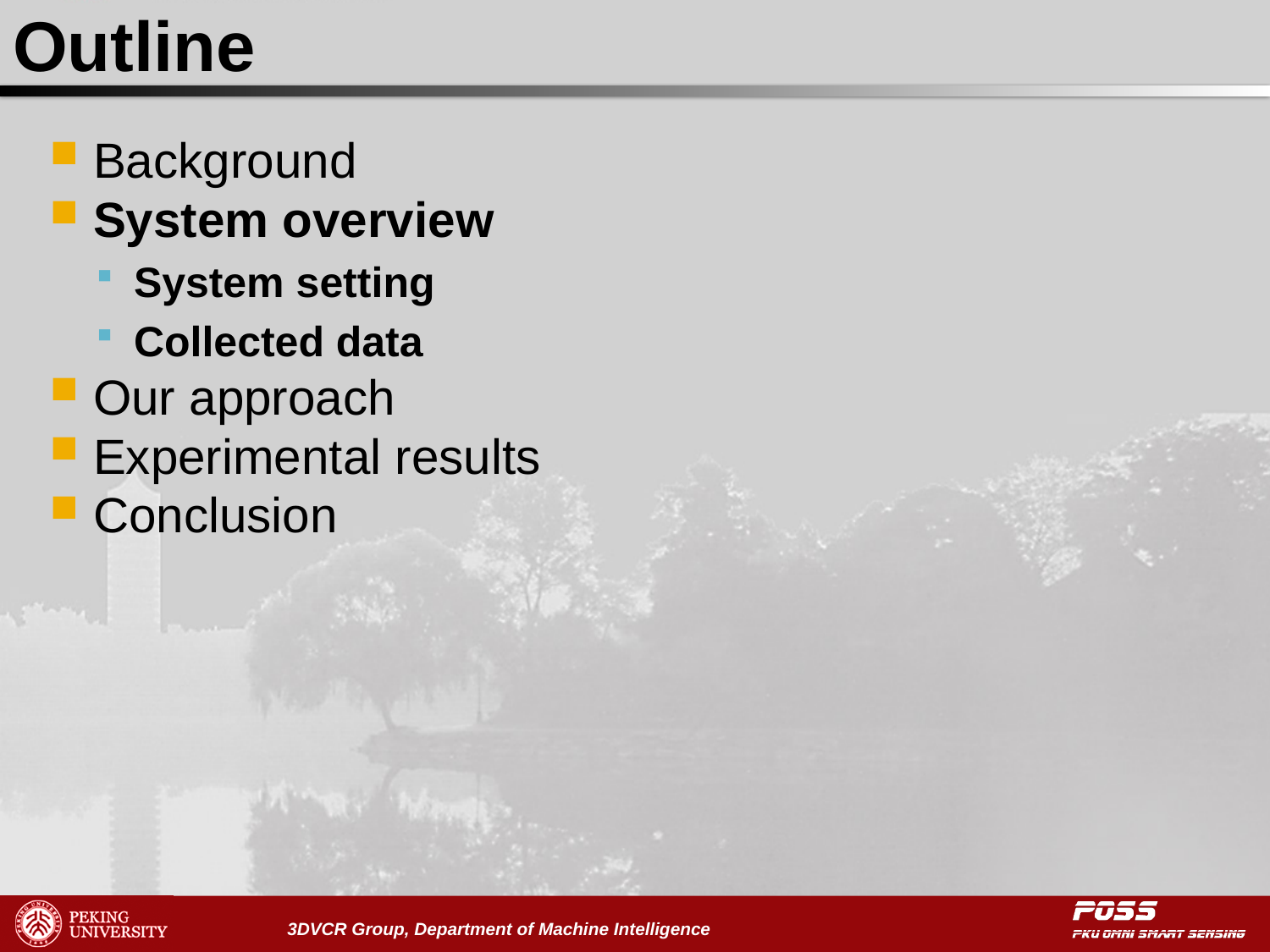

# Outline
Background
System overview
System setting
Collected data
Our approach
Experimental results
Conclusion